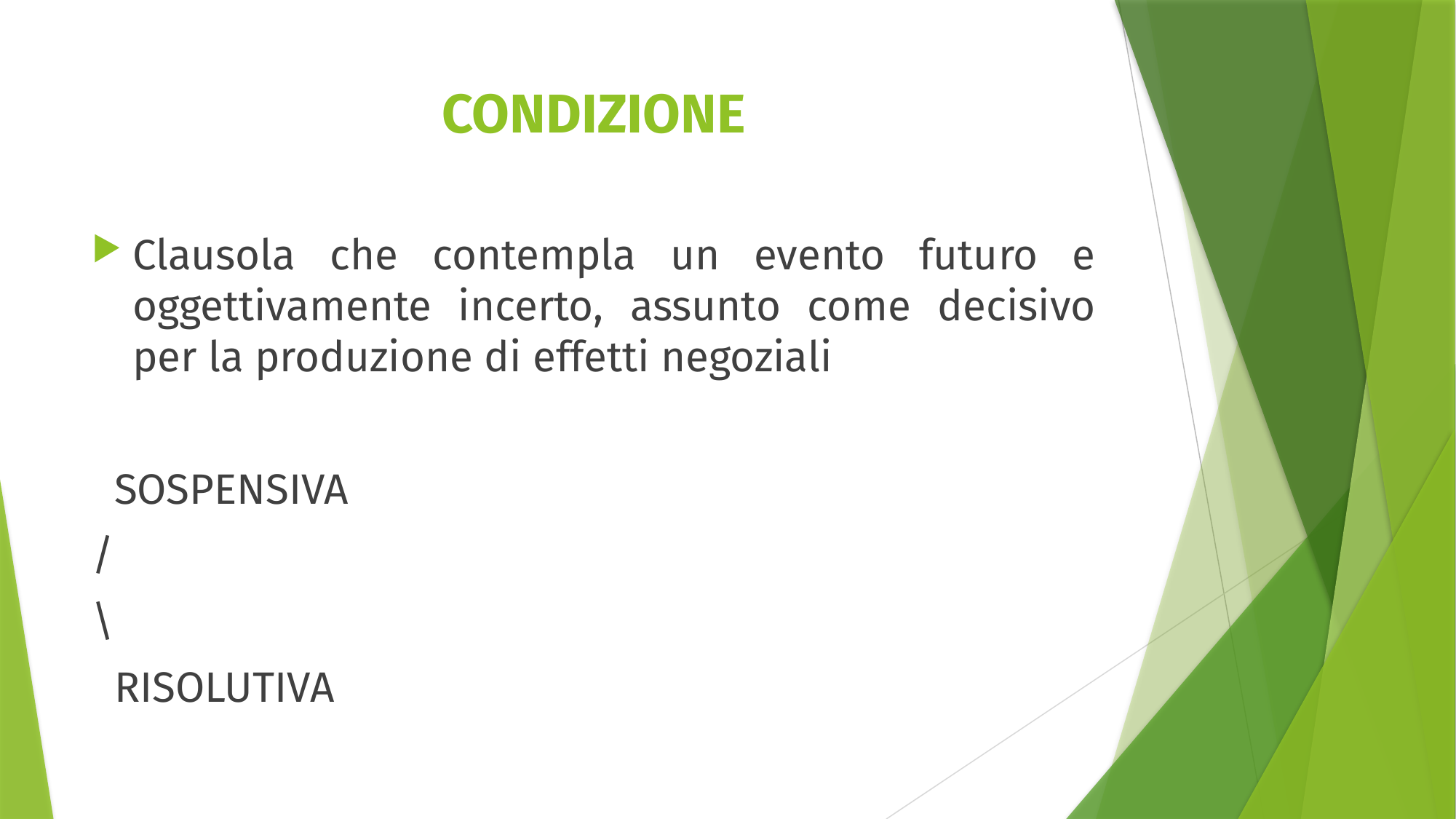

# CONDIZIONE

Clausola che contempla un evento futuro e oggettivamente incerto, assunto come decisivo per la produzione di effetti negoziali

  SOSPENSIVA
/
\
  RISOLUTIVA